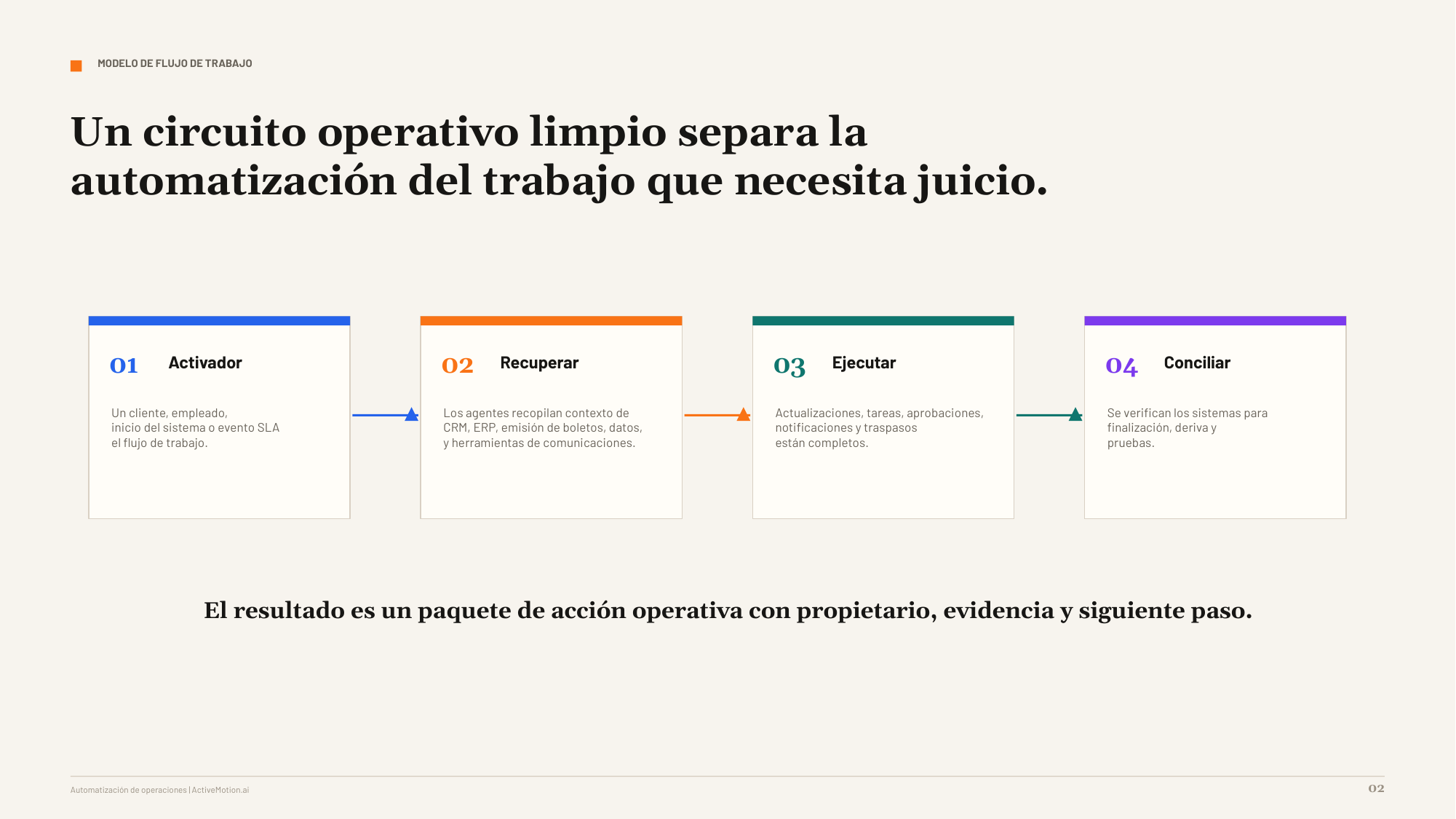

MODELO DE FLUJO DE TRABAJO

Un circuito operativo limpio separa la automatización del trabajo que necesita juicio.

01
02
03
04
Activador
Recuperar
Ejecutar
Conciliar
Un cliente, empleado,
inicio del sistema o evento SLA
el flujo de trabajo.
Los agentes recopilan contexto de
CRM, ERP, emisión de boletos, datos,
y herramientas de comunicaciones.
Actualizaciones, tareas, aprobaciones,
notificaciones y traspasos
están completos.
Se verifican los sistemas para
finalización, deriva y
pruebas.

El resultado es un paquete de acción operativa con propietario, evidencia y siguiente paso.

02
Automatización de operaciones | ActiveMotion.ai